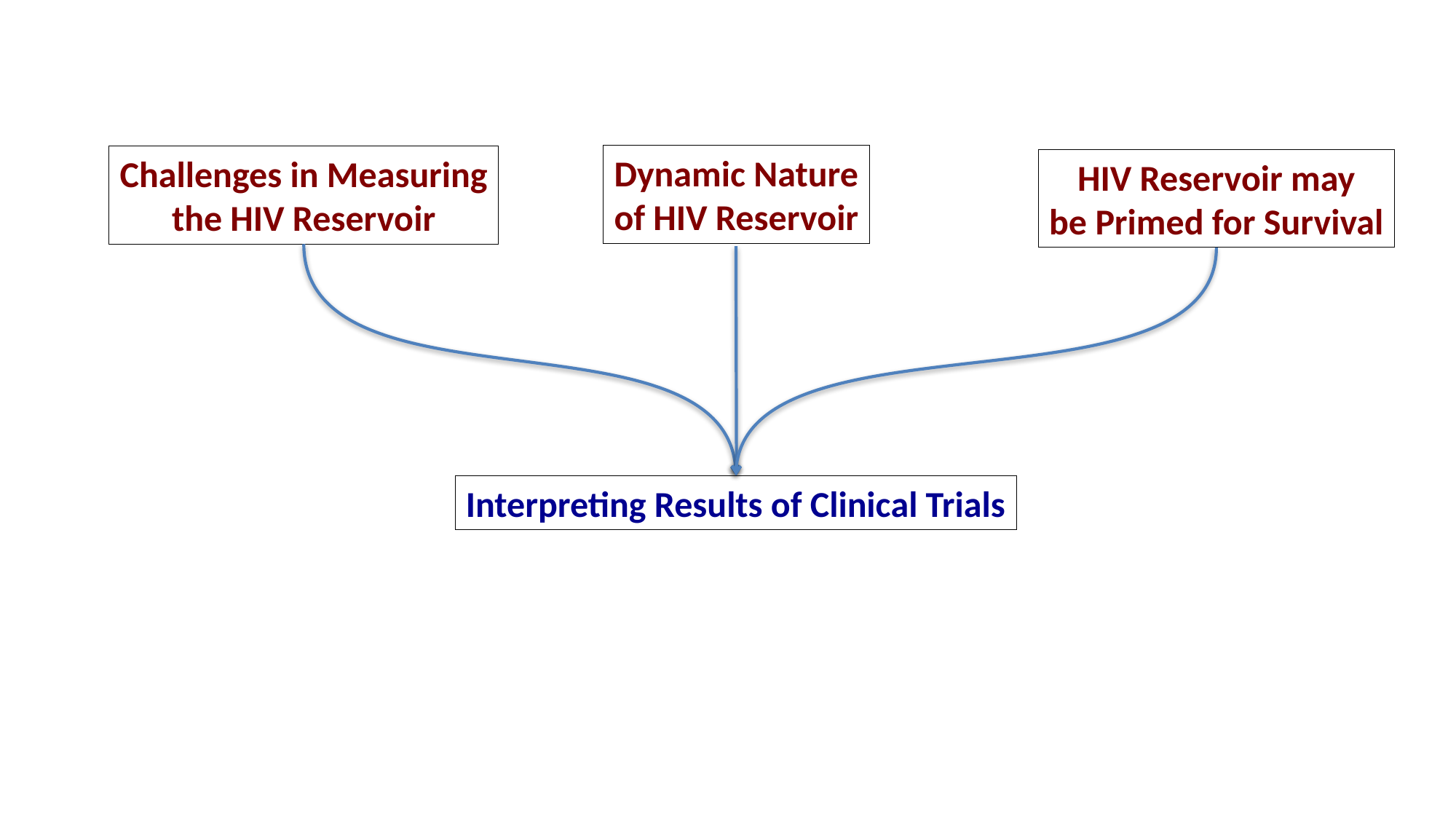

Dynamic Nature
of HIV Reservoir
Challenges in Measuring
the HIV Reservoir
HIV Reservoir may
be Primed for Survival
Interpreting Results of Clinical Trials